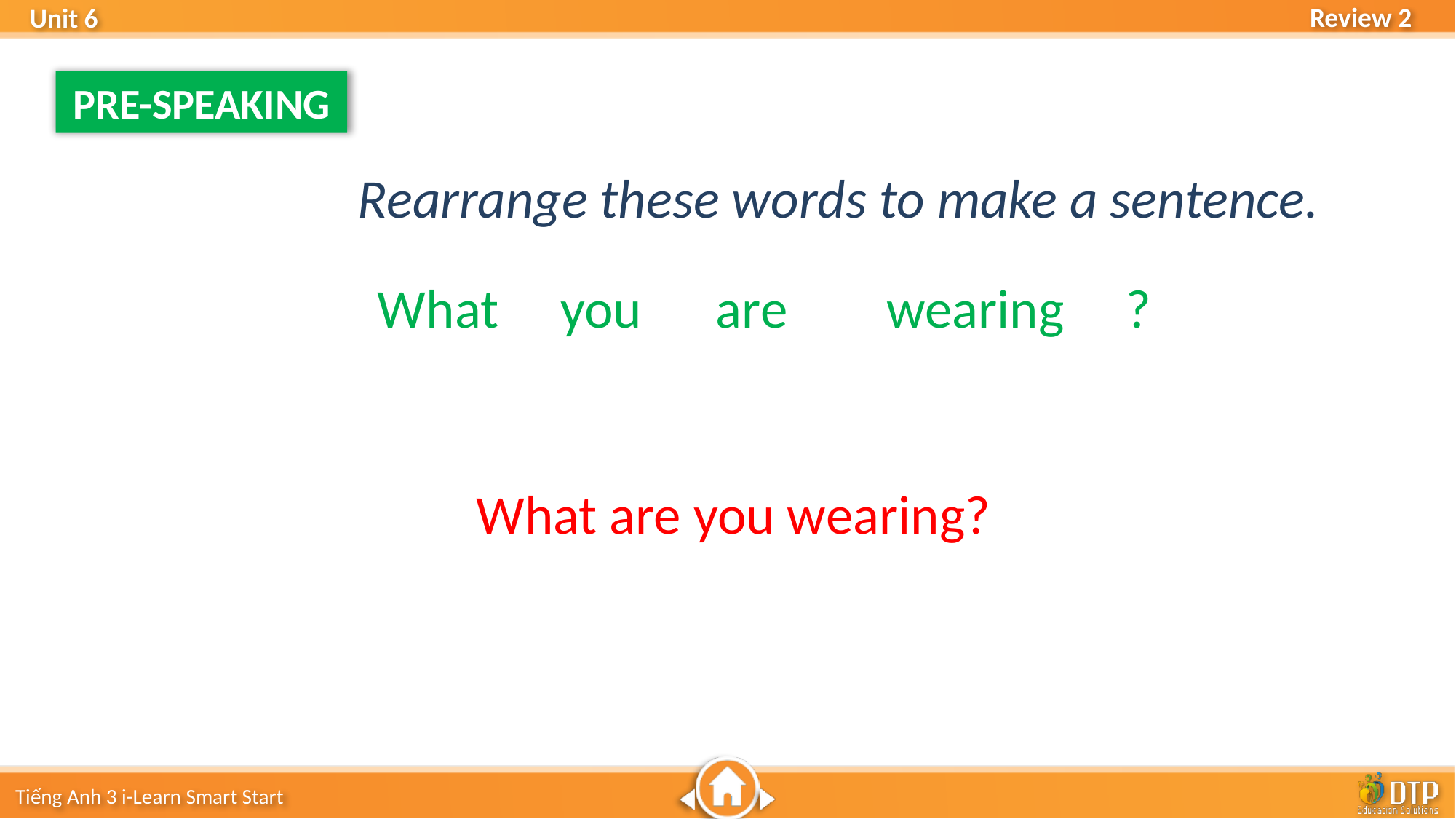

PRE-SPEAKING
Rearrange these words to make a sentence.
What     you      are        wearing     ?
What are you wearing?